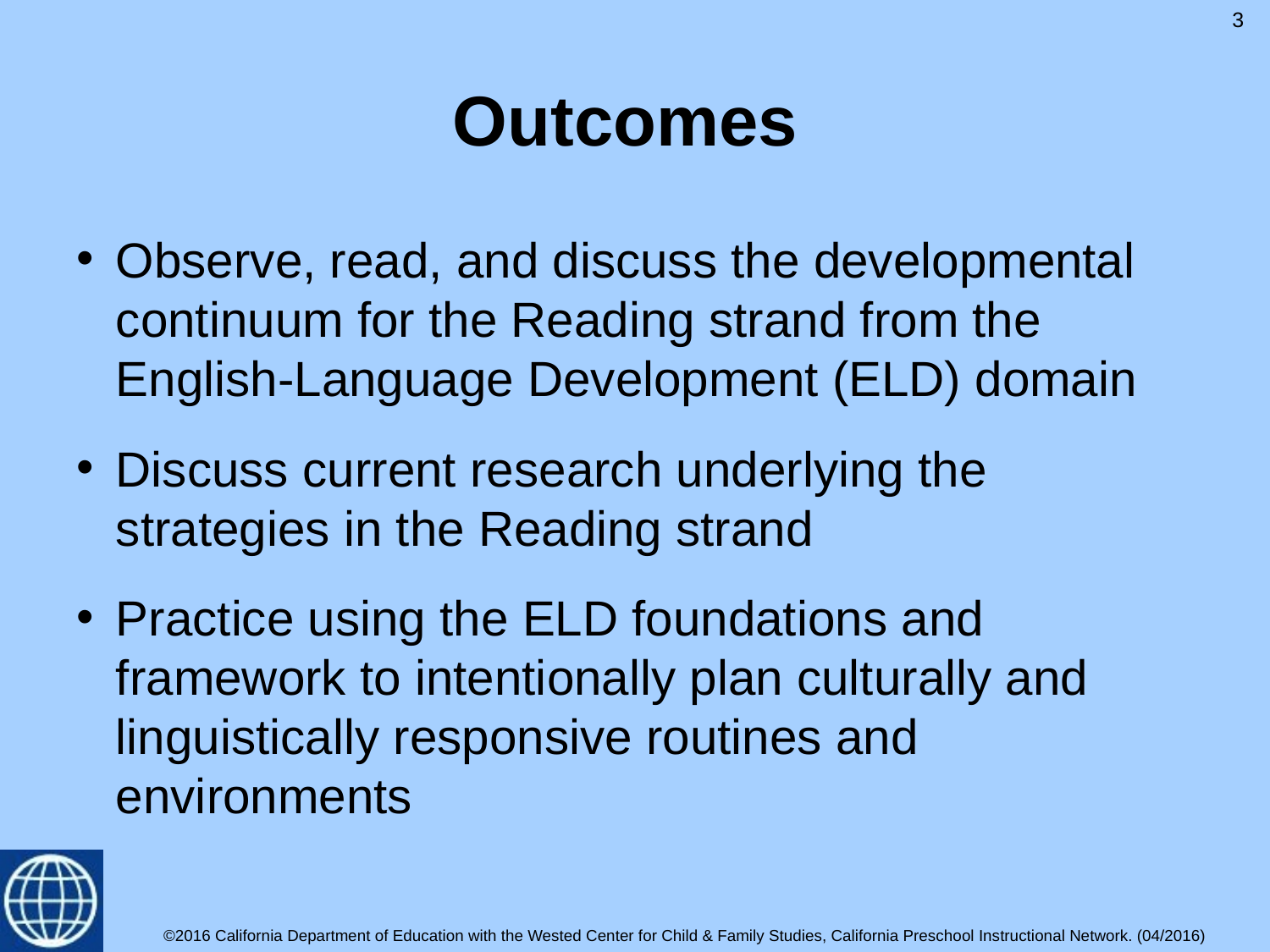

3
# Outcomes
Observe, read, and discuss the developmental continuum for the Reading strand from the English-Language Development (ELD) domain
Discuss current research underlying the strategies in the Reading strand
Practice using the ELD foundations and framework to intentionally plan culturally and linguistically responsive routines and environments